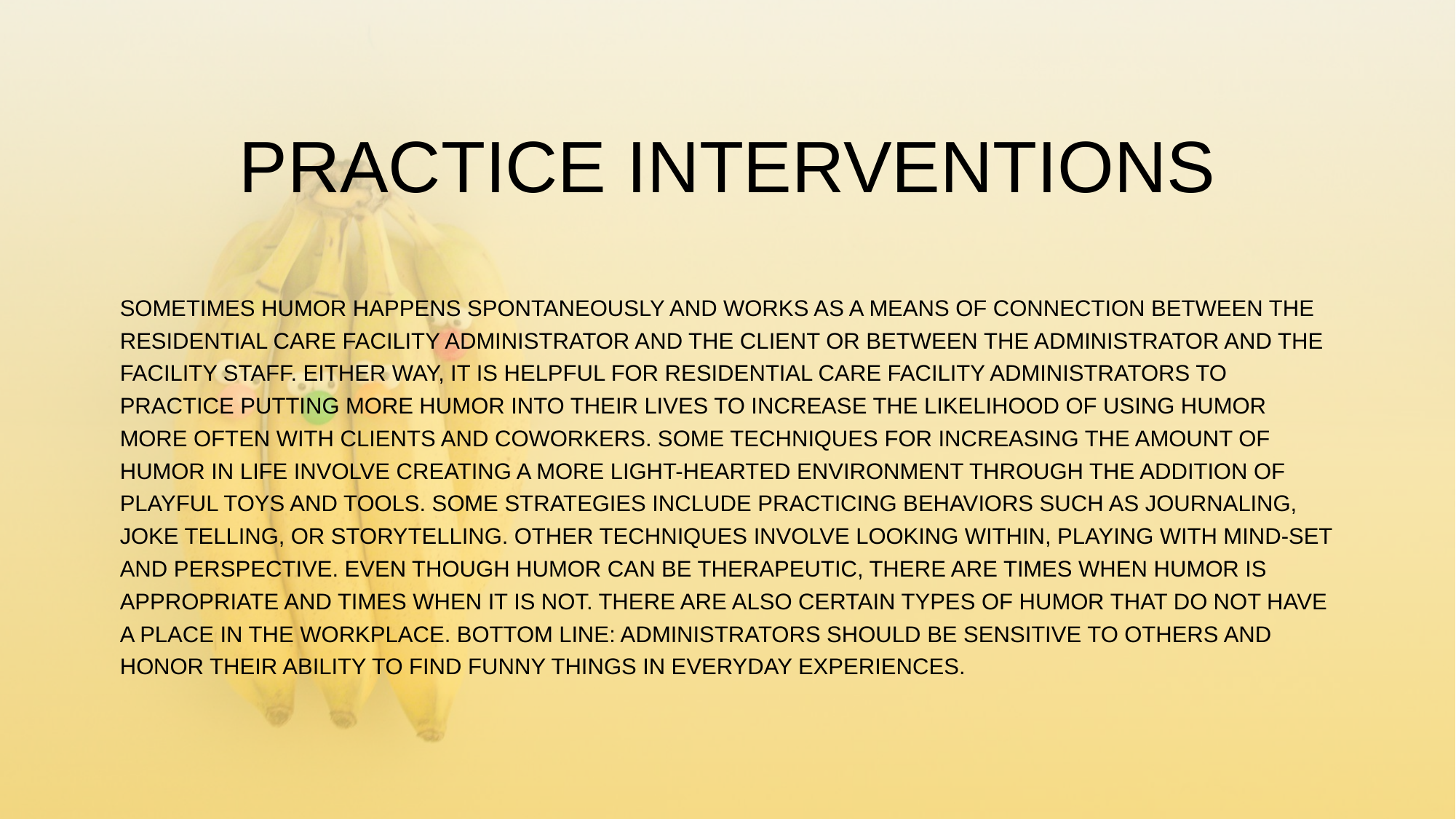

# PRACTICE INTERVENTIONS
SOMETIMES HUMOR HAPPENS SPONTANEOUSLY AND WORKS AS A MEANS OF CONNECTION BETWEEN THE RESIDENTIAL CARE FACILITY ADMINISTRATOR AND THE CLIENT OR BETWEEN THE ADMINISTRATOR AND THE FACILITY STAFF. EITHER WAY, IT IS HELPFUL FOR RESIDENTIAL CARE FACILITY ADMINISTRATORS TO PRACTICE PUTTING MORE HUMOR INTO THEIR LIVES TO INCREASE THE LIKELIHOOD OF USING HUMOR MORE OFTEN WITH CLIENTS AND COWORKERS. SOME TECHNIQUES FOR INCREASING THE AMOUNT OF HUMOR IN LIFE INVOLVE CREATING A MORE LIGHT-HEARTED ENVIRONMENT THROUGH THE ADDITION OF PLAYFUL TOYS AND TOOLS. SOME STRATEGIES INCLUDE PRACTICING BEHAVIORS SUCH AS JOURNALING, JOKE TELLING, OR STORYTELLING. OTHER TECHNIQUES INVOLVE LOOKING WITHIN, PLAYING WITH MIND-SET AND PERSPECTIVE. EVEN THOUGH HUMOR CAN BE THERAPEUTIC, THERE ARE TIMES WHEN HUMOR IS APPROPRIATE AND TIMES WHEN IT IS NOT. THERE ARE ALSO CERTAIN TYPES OF HUMOR THAT DO NOT HAVE A PLACE IN THE WORKPLACE. BOTTOM LINE: ADMINISTRATORS SHOULD BE SENSITIVE TO OTHERS AND HONOR THEIR ABILITY TO FIND FUNNY THINGS IN EVERYDAY EXPERIENCES.